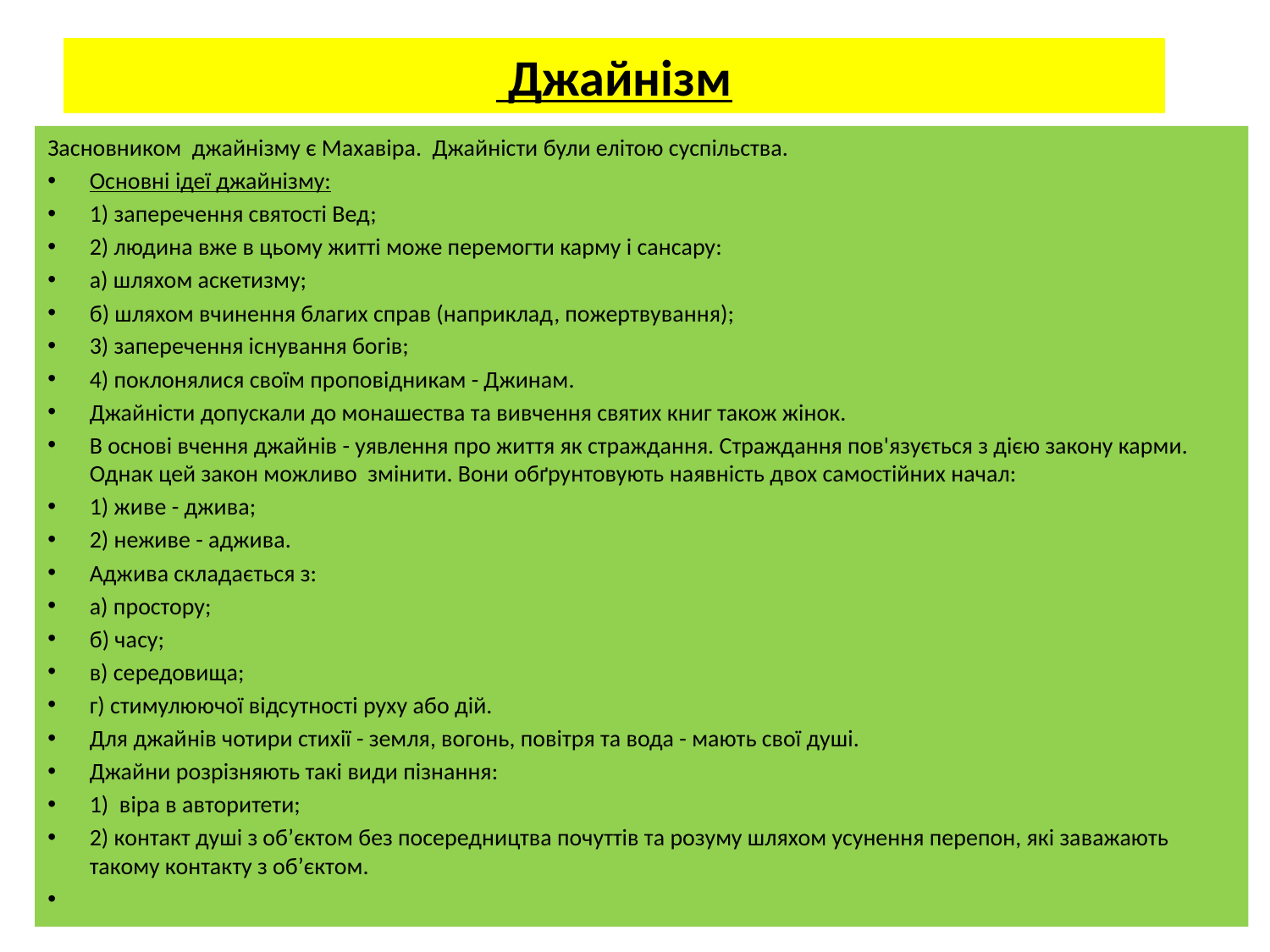

# Джайнізм
Засновником  джайнізму є Махавіра.  Джайністи були елітою суспільства.
Основні ідеї джайнізму:
1) заперечення святості Вед;
2) людина вже в цьому житті може перемогти карму і сансару:
а) шляхом аскетизму;
б) шляхом вчинення благих справ (наприклад, пожертвування);
3) заперечення існування богів;
4) поклонялися своїм проповідникам - Джинам.
Джайністи допускали до монашества та вивчення святих книг також жінок.
В основі вчення джайнів - уявлення про життя як страждання. Страждання пов'язується з дією закону карми. Однак цей закон можливо  змінити. Вони обґрунтовують наявність двох самостійних начал:
1) живе - джива;
2) неживе - аджива.
Аджива складається з:
а) простору;
б) часу;
в) середовища;
г) стимулюючої відсутності руху або дій.
Для джайнів чотири стихії - земля, вогонь, повітря та вода - мають свої душі.
Джайни розрізняють такі види пізнання:
1)  віра в авторитети;
2) контакт душі з об’єктом без посередництва почуттів та розуму шляхом усунення перепон, які заважають такому контакту з об’єктом.